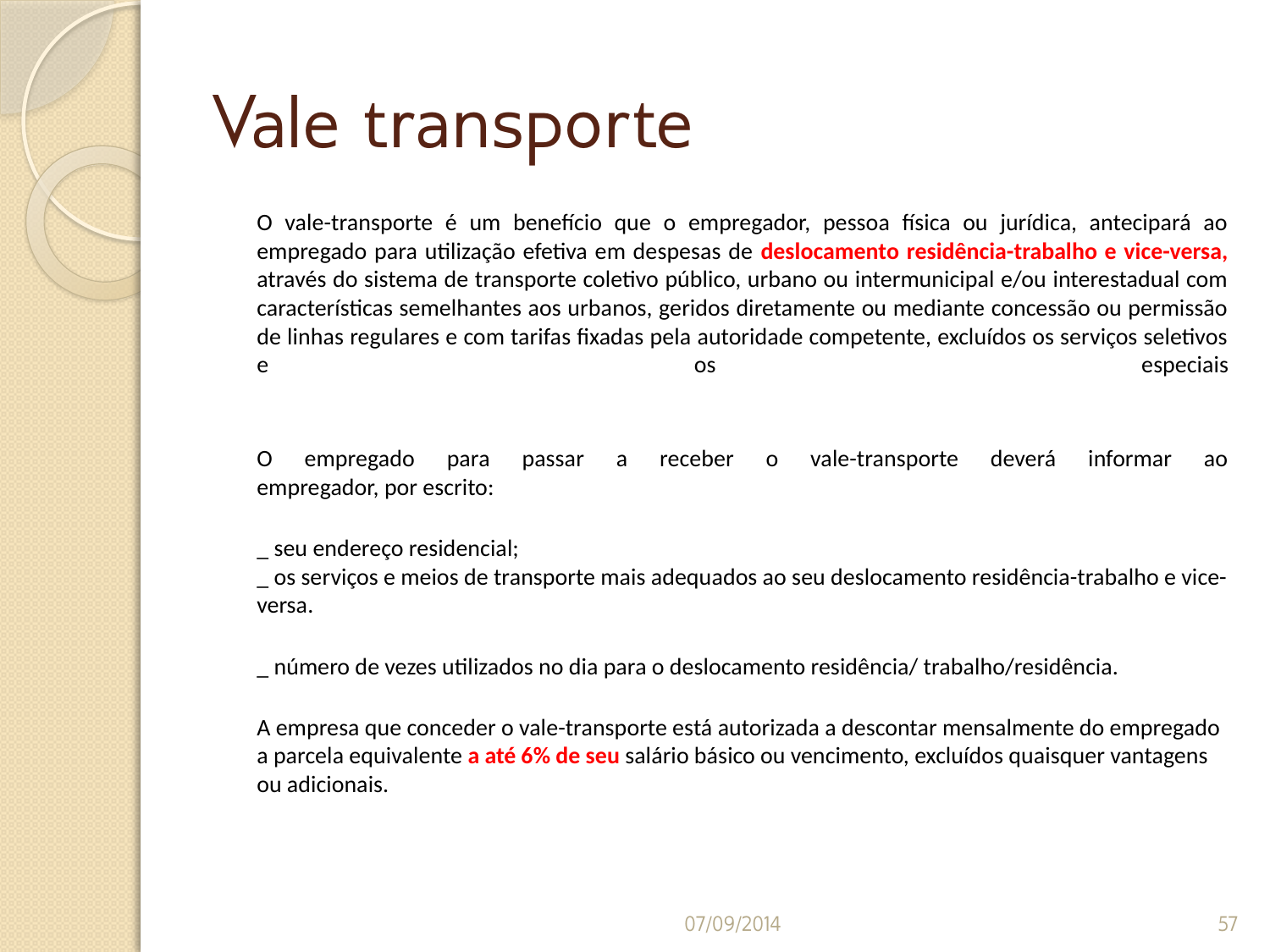

# Vale transporte
	O vale-transporte é um benefício que o empregador, pessoa física ou jurídica, antecipará ao empregado para utilização efetiva em despesas de deslocamento residência-trabalho e vice-versa, através do sistema de transporte coletivo público, urbano ou intermunicipal e/ou interestadual com características semelhantes aos urbanos, geridos diretamente ou mediante concessão ou permissão de linhas regulares e com tarifas fixadas pela autoridade competente, excluídos os serviços seletivos e os especiais

	O empregado para passar a receber o vale-transporte deverá informar ao
empregador, por escrito:
_ seu endereço residencial;
_ os serviços e meios de transporte mais adequados ao seu deslocamento residência-trabalho e vice-versa.
_ número de vezes utilizados no dia para o deslocamento residência/ trabalho/residência.
A empresa que conceder o vale-transporte está autorizada a descontar mensalmente do empregado a parcela equivalente a até 6% de seu salário básico ou vencimento, excluídos quaisquer vantagens ou adicionais.
07/09/2014
57